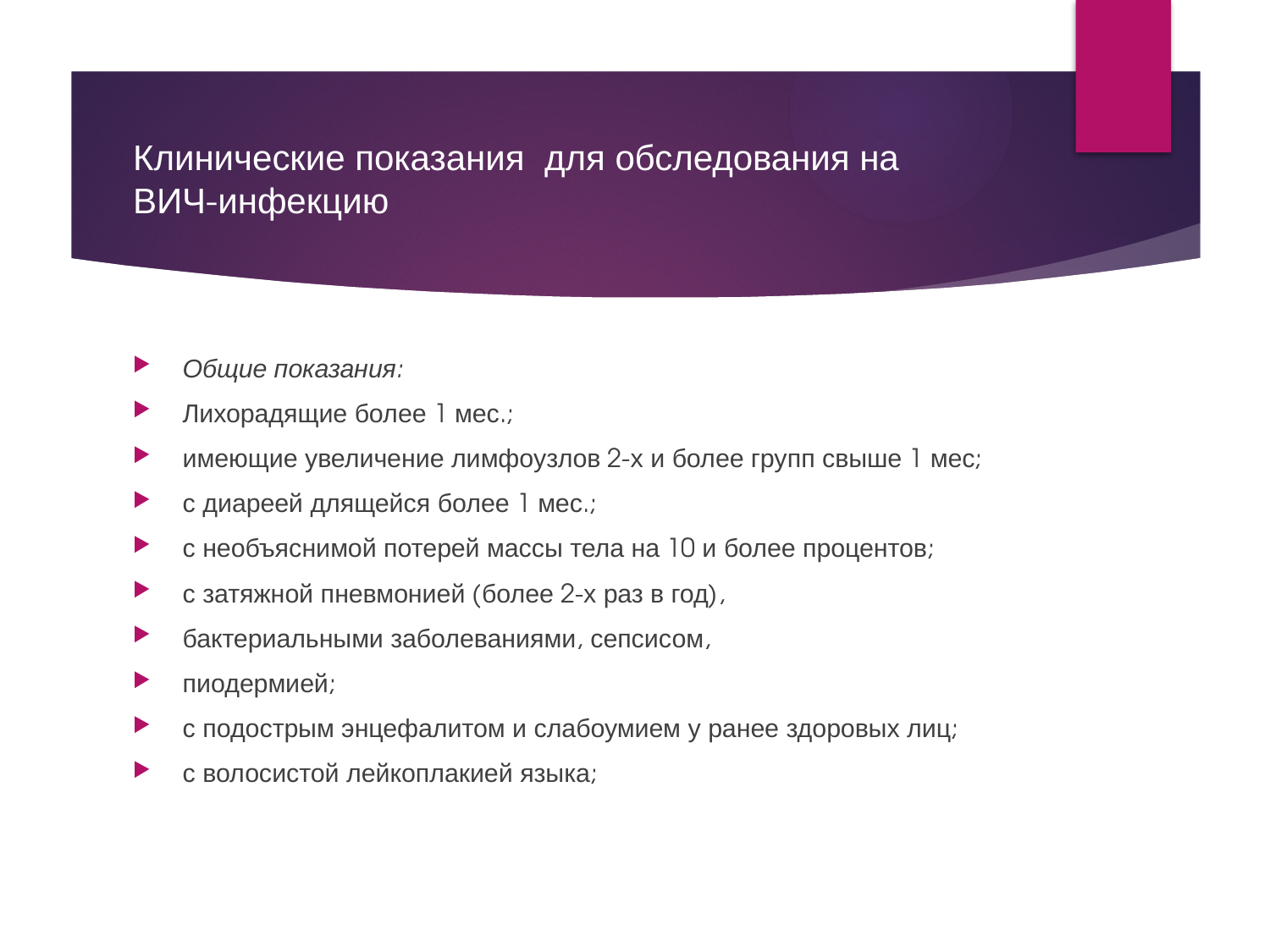

# Клинические показания  для обследования на ВИЧ-инфекцию
Общие показания:
Лихорадящие более 1 мес.;
имеющие увеличение лимфоузлов 2-х и более групп свыше 1 мес;
с диареей длящейся более 1 мес.;
с необъяснимой потерей массы тела на 10 и более процентов;
с затяжной пневмонией (более 2-х раз в год),
бактериальными заболеваниями, сепсисом,
пиодермией;
с подострым энцефалитом и слабоумием у ранее здоровых лиц;
с волосистой лейкоплакией языка;